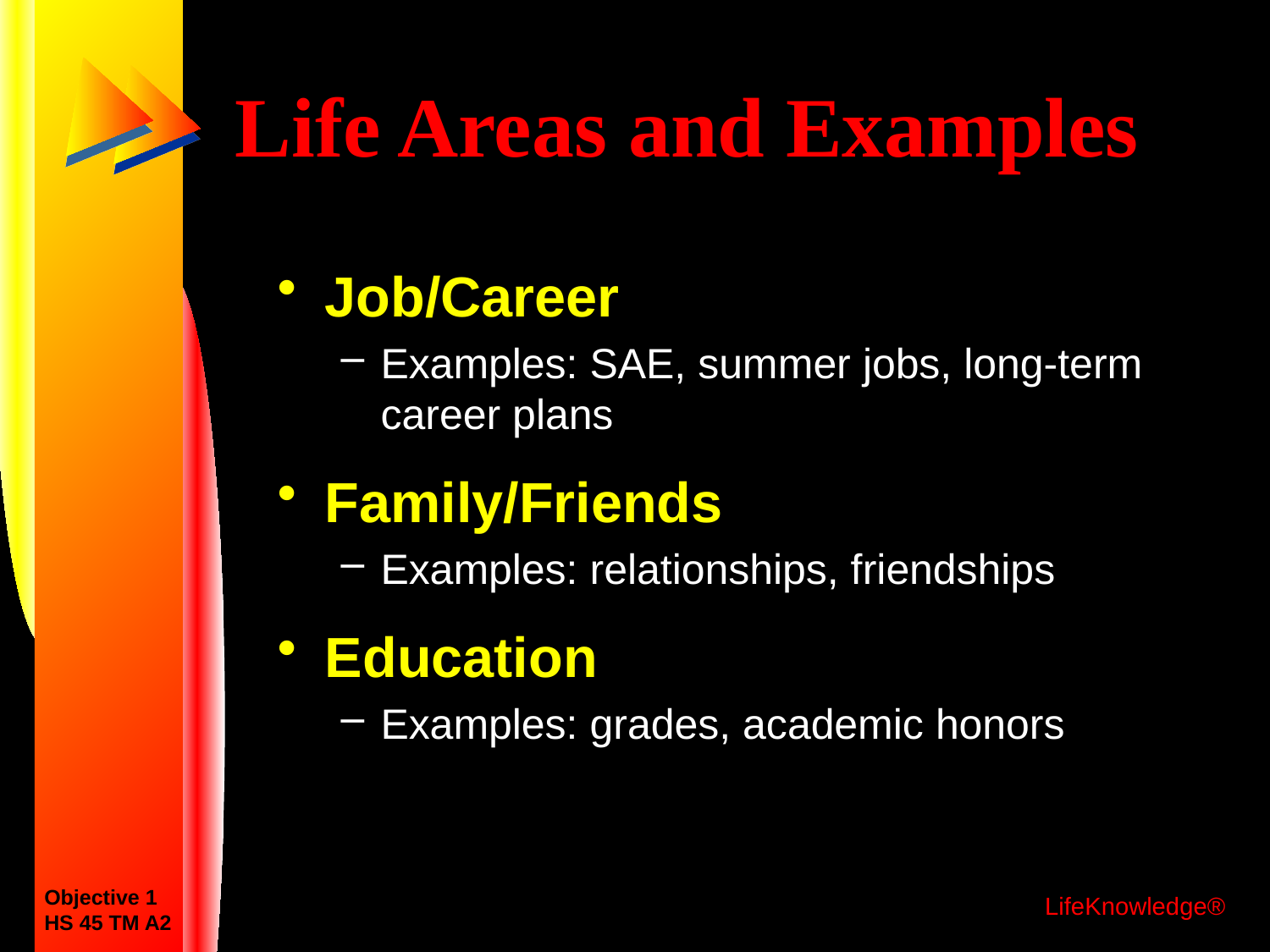

# Life Areas and Examples
Job/Career
Examples: SAE, summer jobs, long-term
career plans
Family/Friends
Examples: relationships, friendships
Education
Examples: grades, academic honors
Objective 1
HS 45 TM A2
LifeKnowledge®